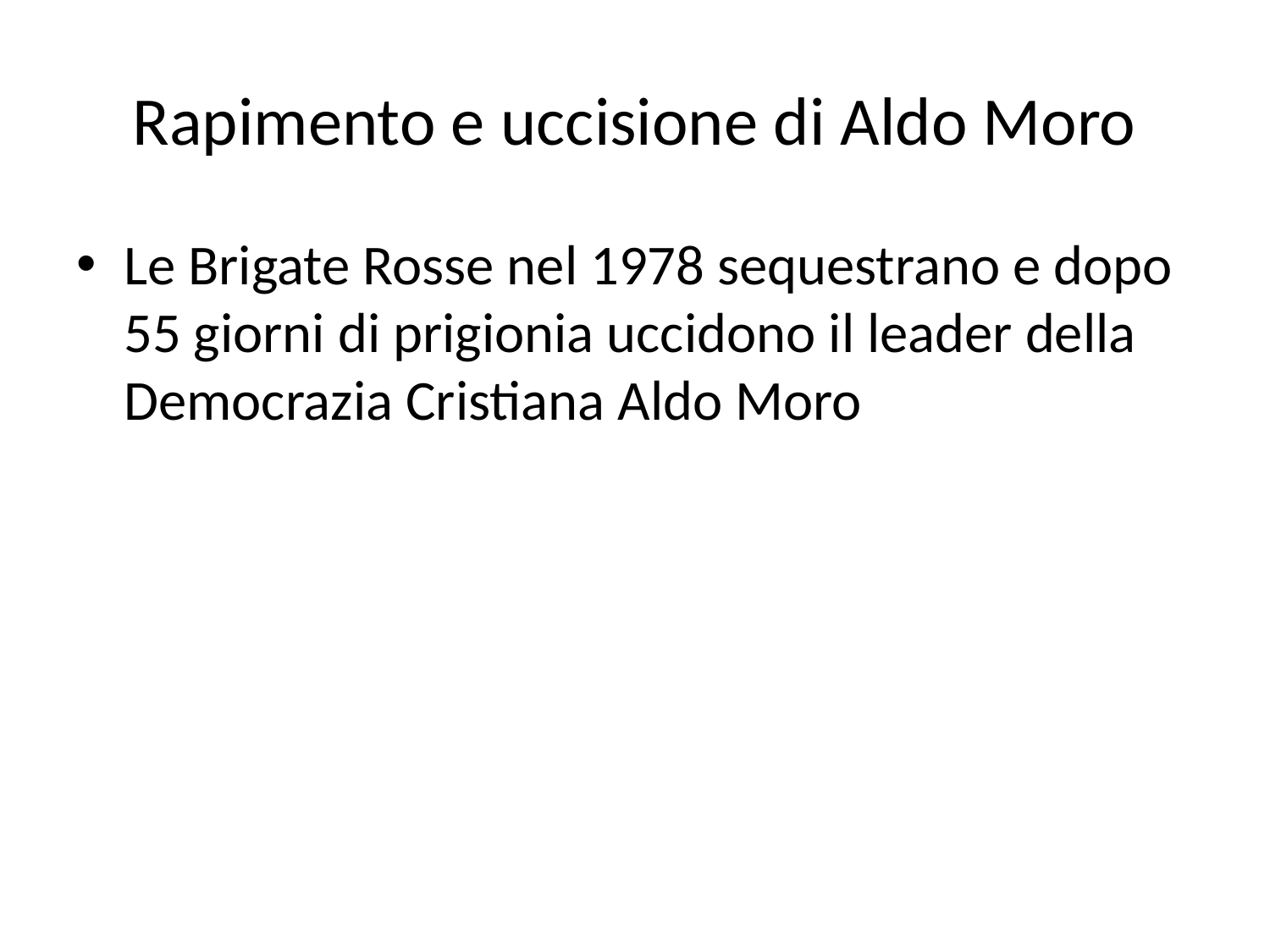

# Rapimento e uccisione di Aldo Moro
Le Brigate Rosse nel 1978 sequestrano e dopo 55 giorni di prigionia uccidono il leader della Democrazia Cristiana Aldo Moro